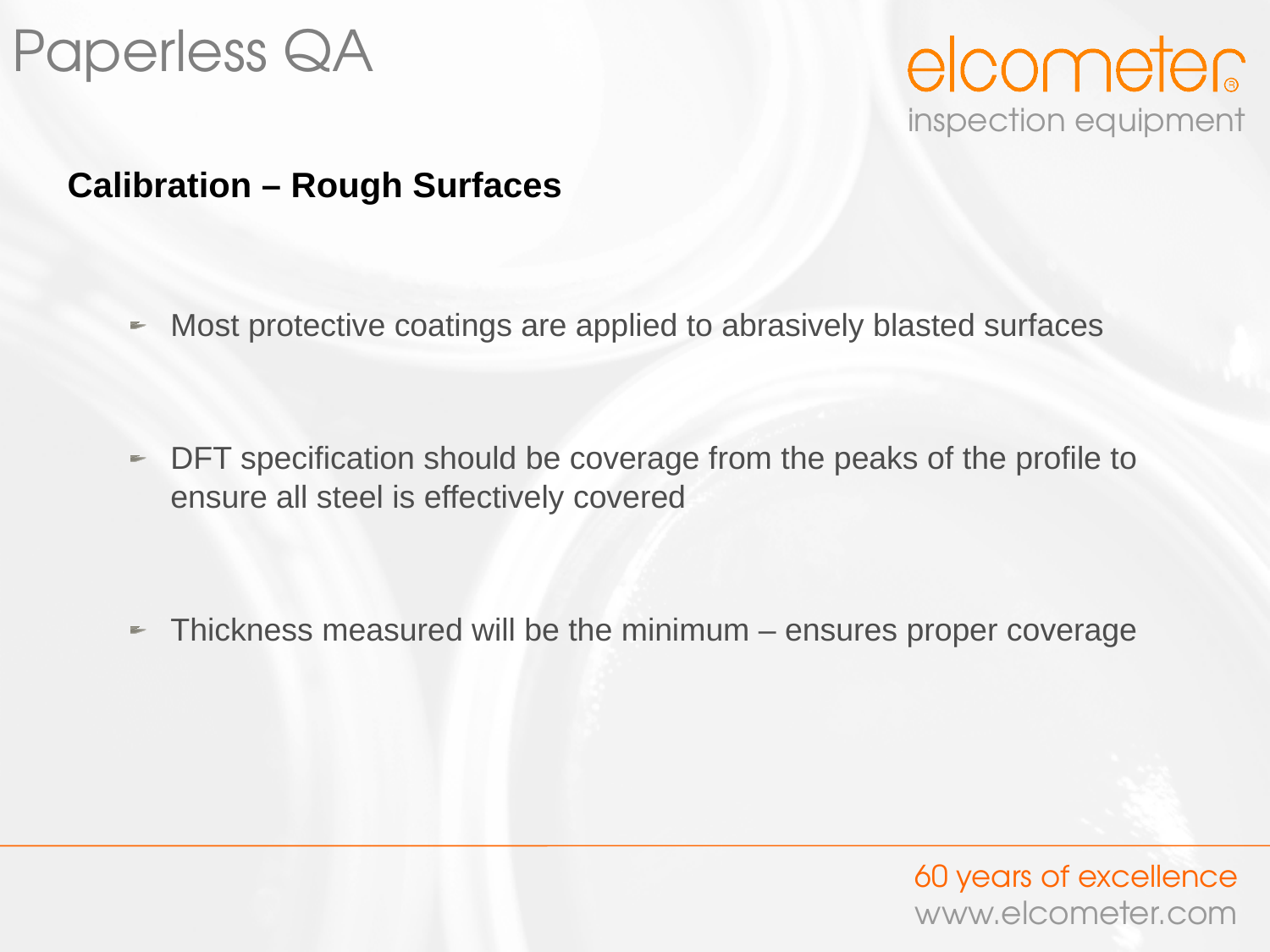

Paperless QA
Calibration – Rough Surfaces

Most protective coatings are applied to abrasively blasted surfaces

DFT specification should be coverage from the peaks of the profile to ensure all steel is effectively covered

Thickness measured will be the minimum – ensures proper coverage